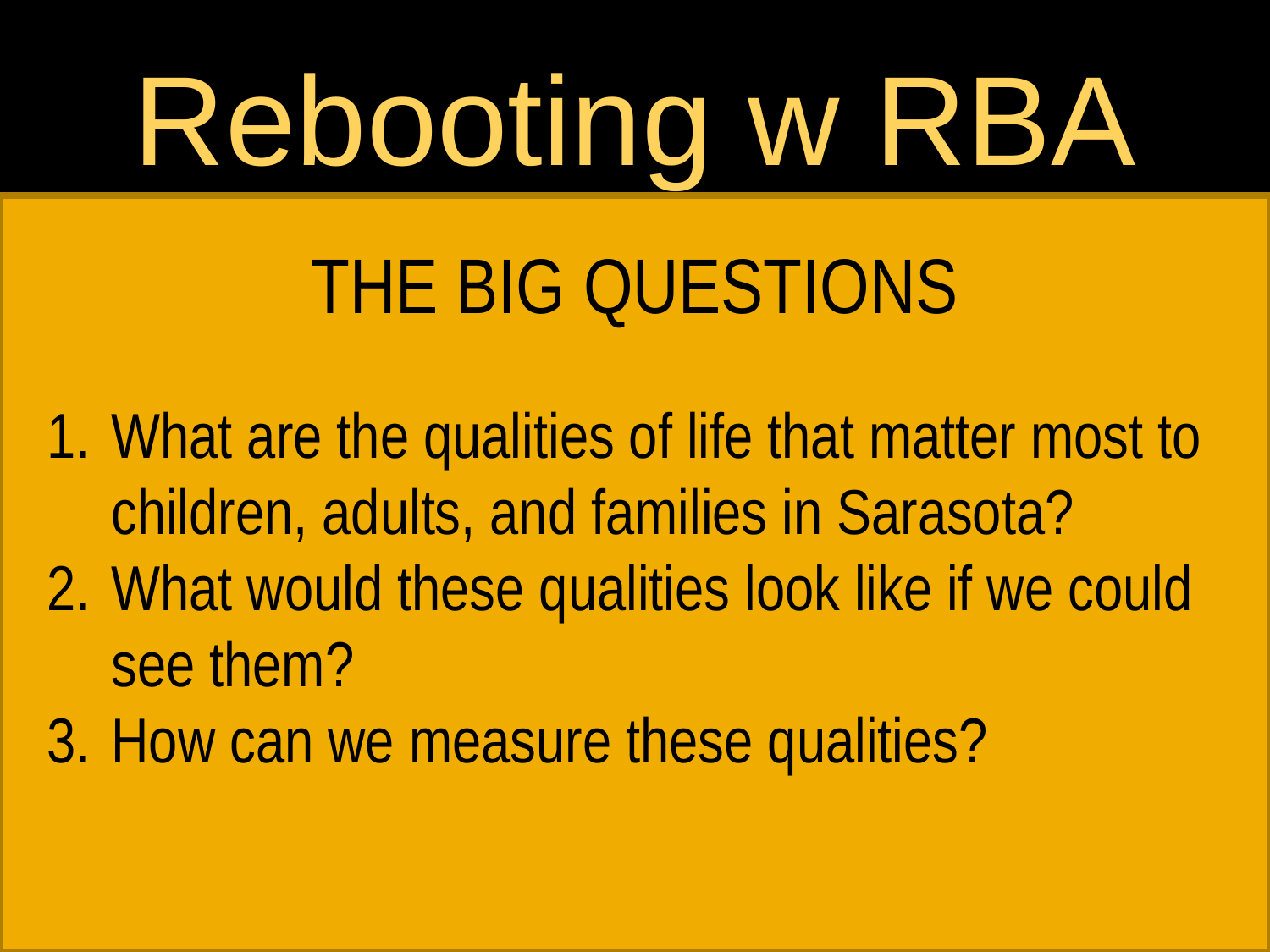

Rebooting w RBA

THE BIG QUESTIONS
What are the qualities of life that matter most to children, adults, and families in Sarasota?
What would these qualities look like if we could see them?
How can we measure these qualities?